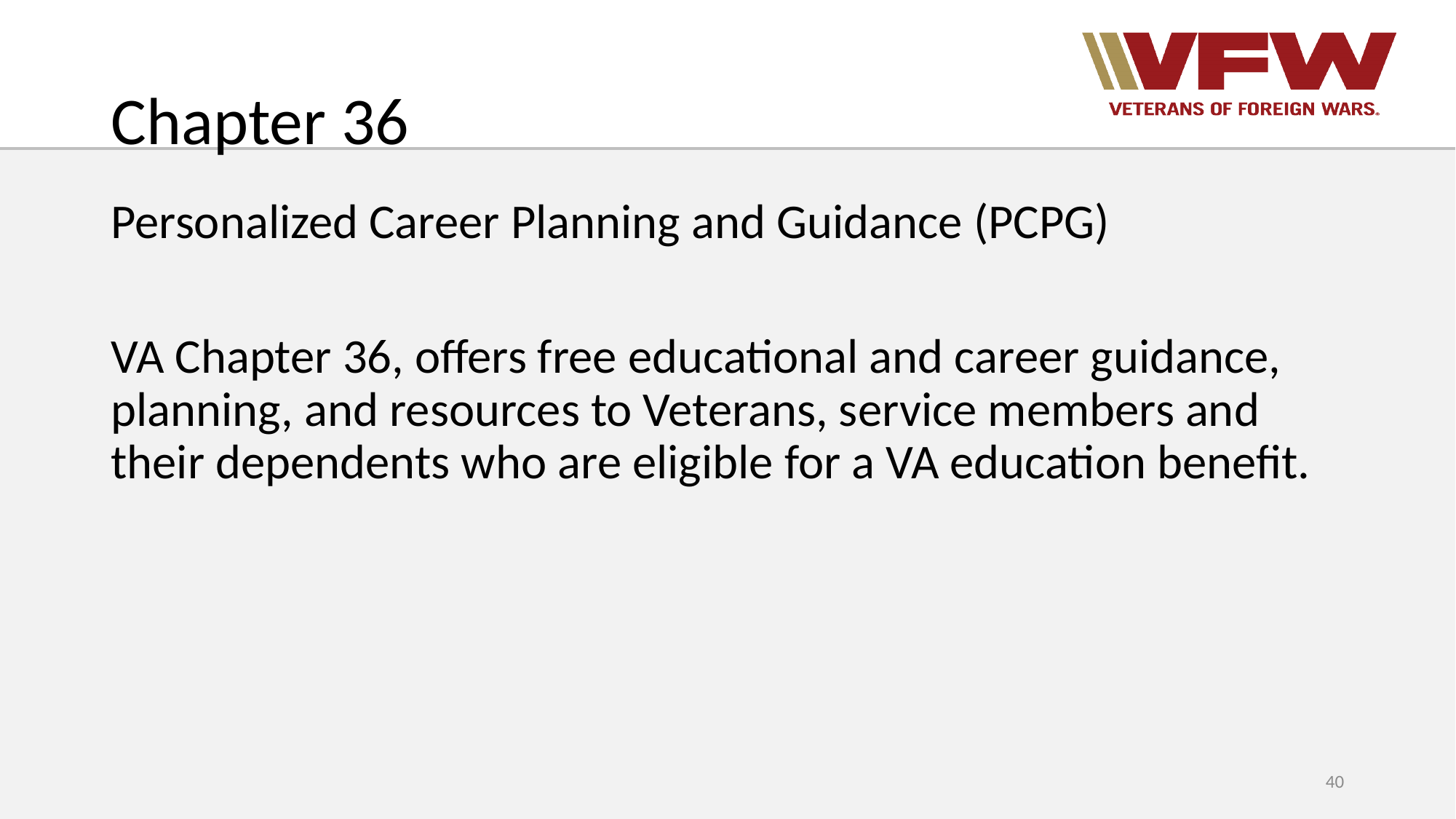

# Chapter 36
Personalized Career Planning and Guidance (PCPG)

VA Chapter 36, offers free educational and career guidance, planning, and resources to Veterans, service members and their dependents who are eligible for a VA education benefit.

40